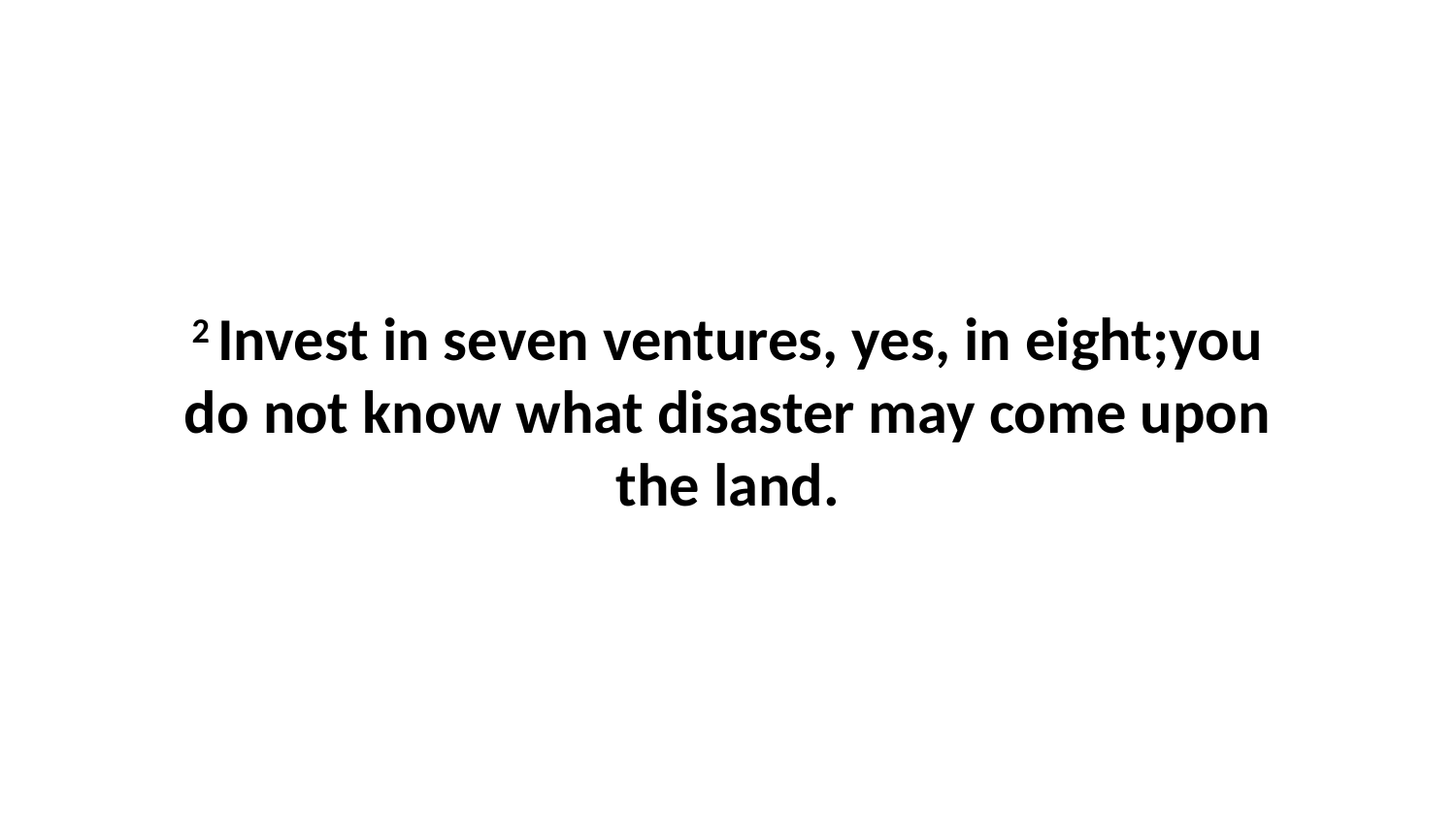

2 Invest in seven ventures, yes, in eight;you do not know what disaster may come upon the land.